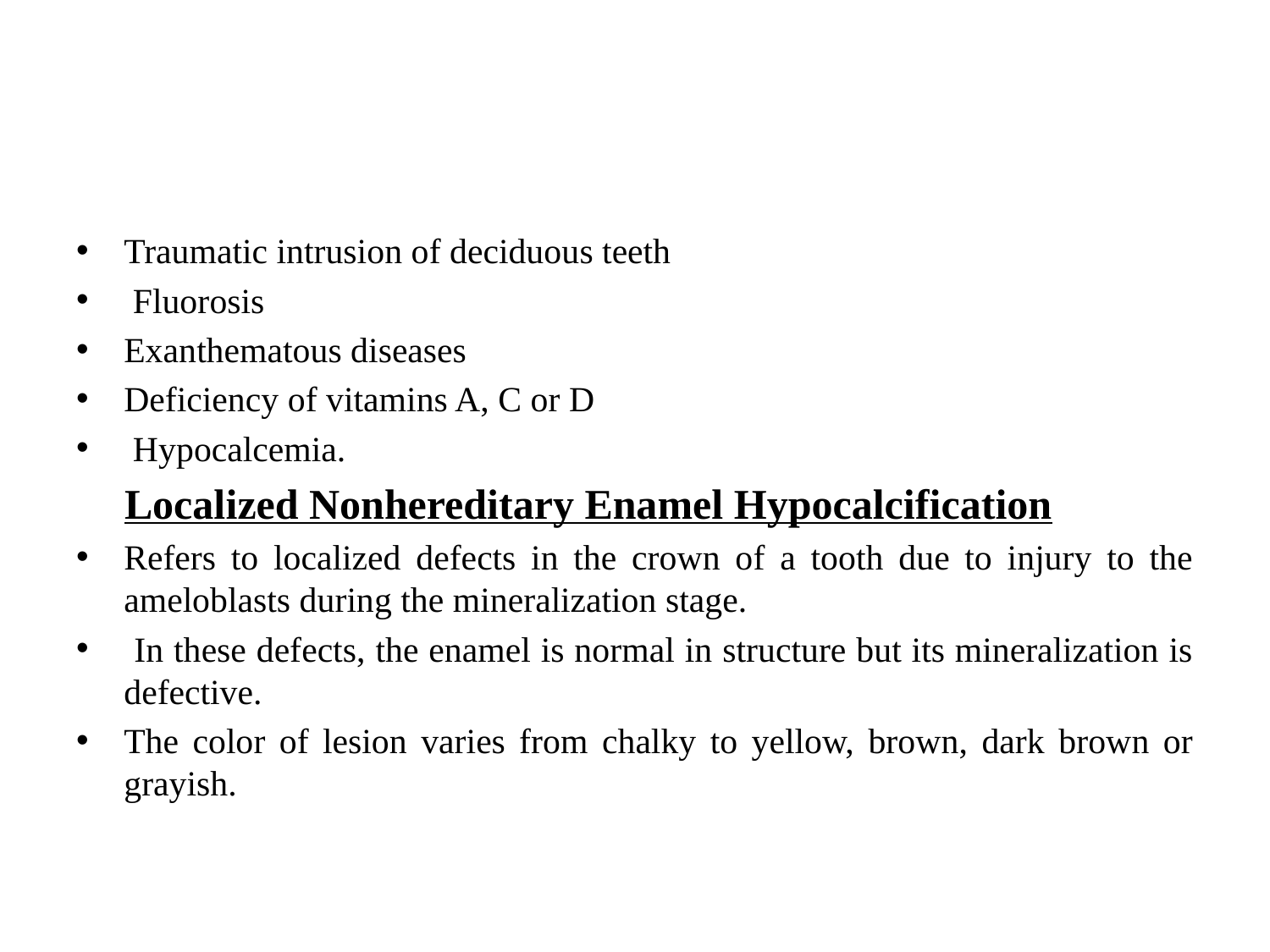

#
Traumatic intrusion of deciduous teeth
 Fluorosis
Exanthematous diseases
Deficiency of vitamins A, C or D
 Hypocalcemia.
      Localized Nonhereditary Enamel Hypocalcification
Refers to localized defects in the crown of a tooth due to injury to the ameloblasts during the mineralization stage.
 In these defects, the enamel is normal in structure but its mineralization is defective.
The color of lesion varies from chalky to yellow, brown, dark brown or grayish.